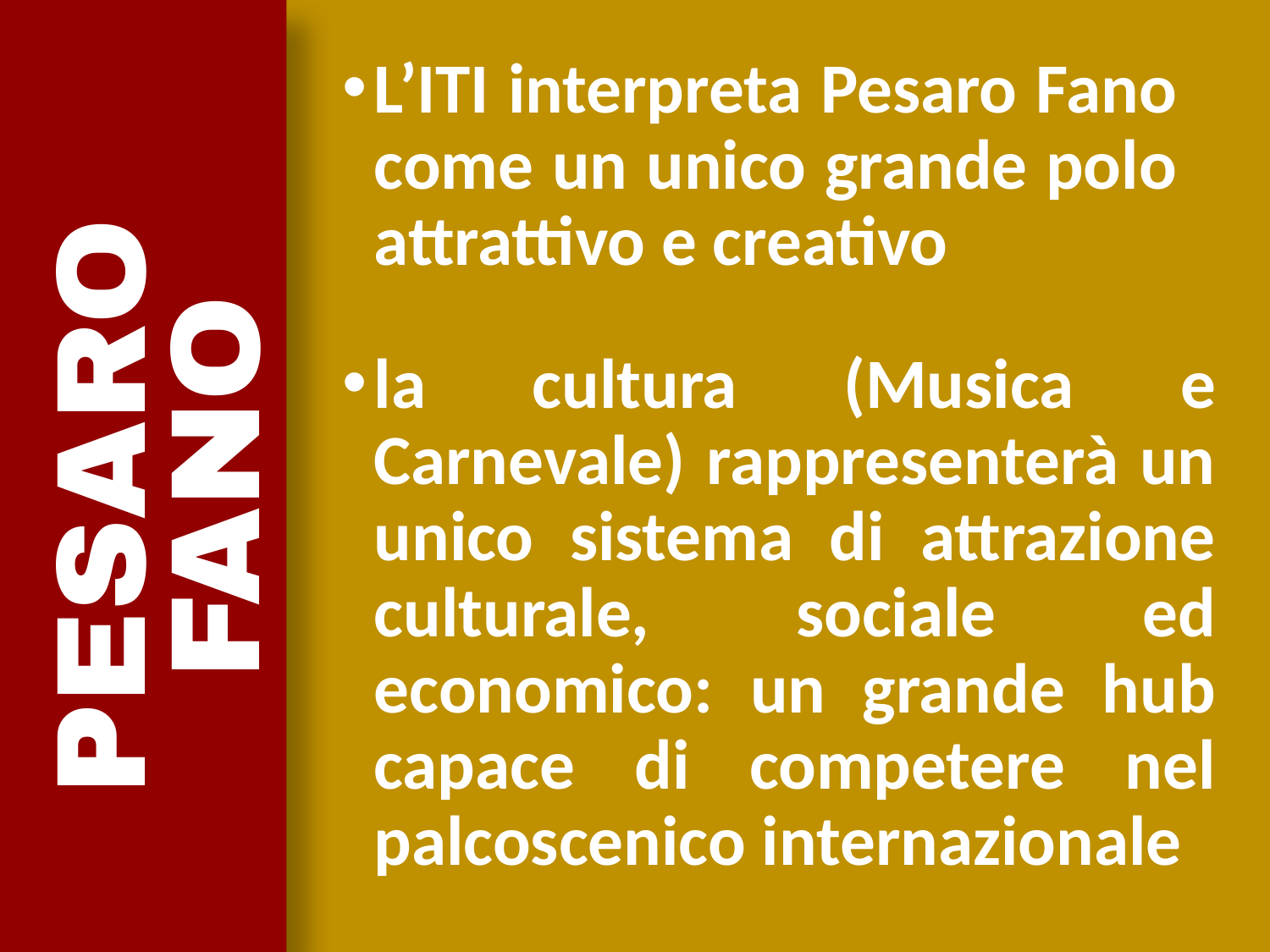

L’ITI interpreta Pesaro Fano come un unico grande polo attrattivo e creativo
la cultura (Musica e Carnevale) rappresenterà un unico sistema di attrazione culturale, sociale ed economico: un grande hub capace di competere nel palcoscenico internazionale
FANO
PESARO